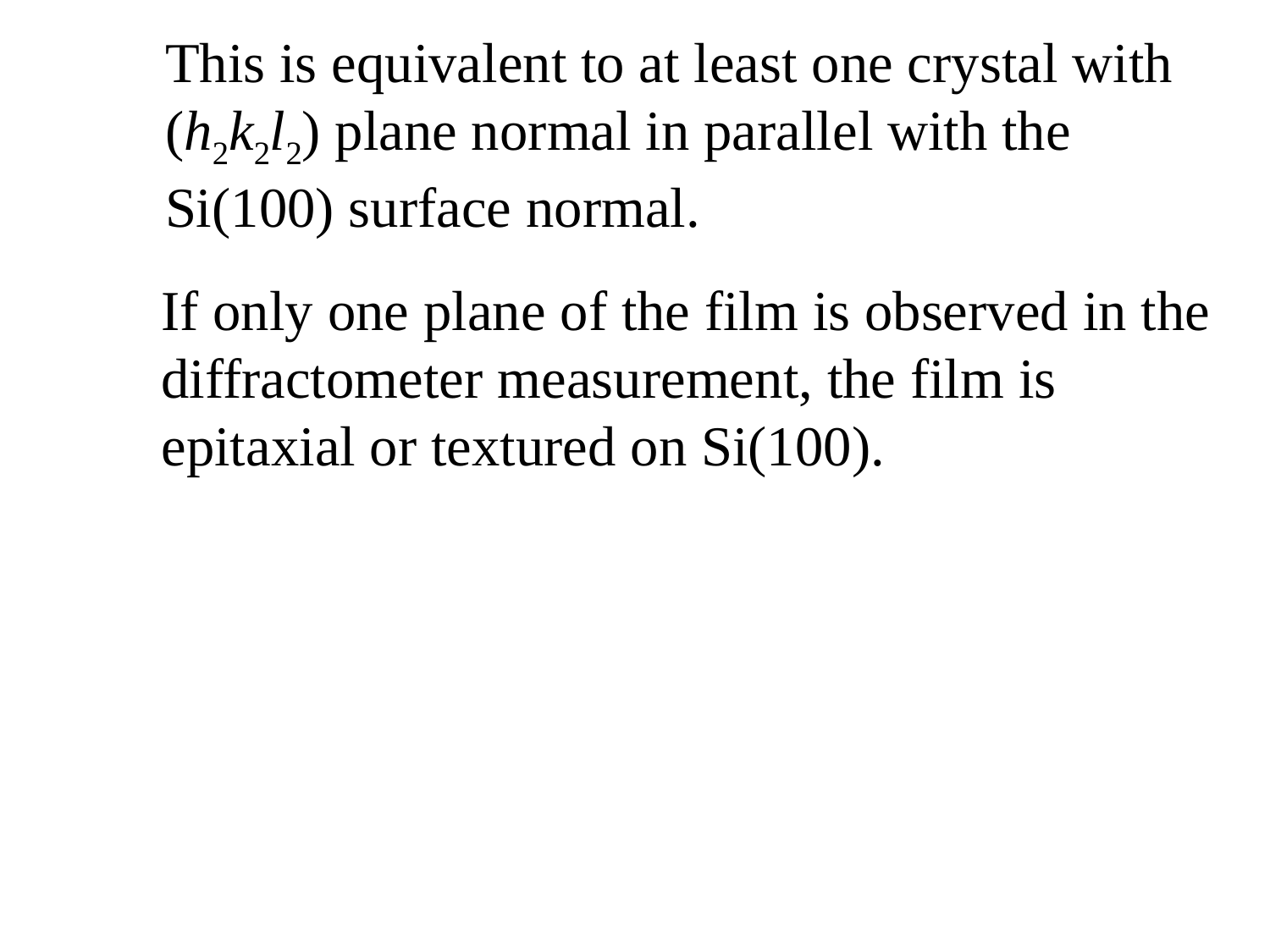

This is equivalent to at least one crystal with
(h2k2l2) plane normal in parallel with the
Si(100) surface normal.
If only one plane of the film is observed in the diffractometer measurement, the film is epitaxial or textured on Si(100).